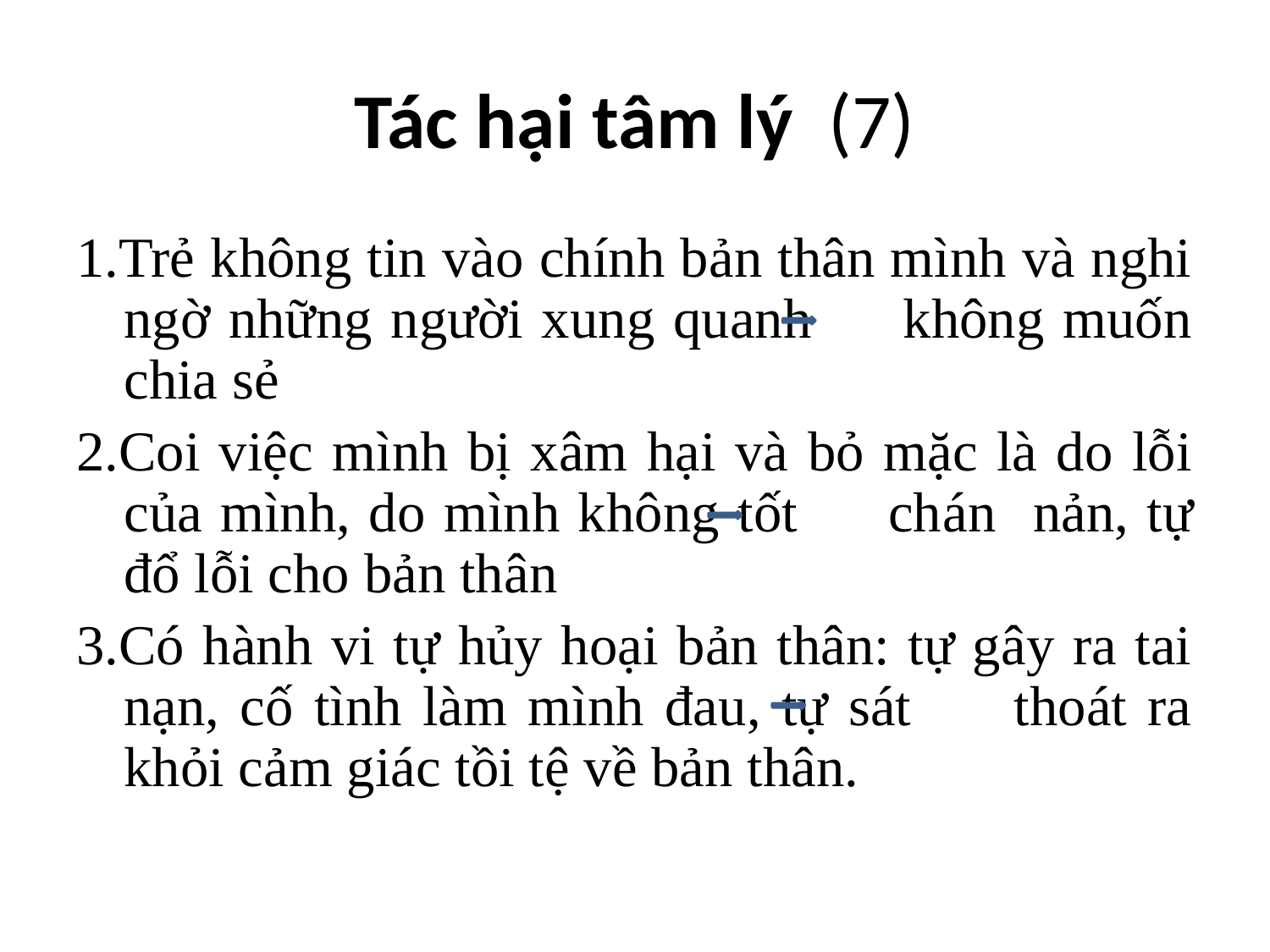

# Tác hại tâm lý  (7)
1.Trẻ không tin vào chính bản thân mình và nghi ngờ những người xung quanh     không muốn chia sẻ
2.Coi việc mình bị xâm hại và bỏ mặc là do lỗi của mình, do mình không tốt     chán  nản, tự đổ lỗi cho bản thân
3.Có hành vi tự hủy hoại bản thân: tự gây ra tai nạn, cố tình làm mình đau, tự sát     thoát ra khỏi cảm giác tồi tệ về bản thân.